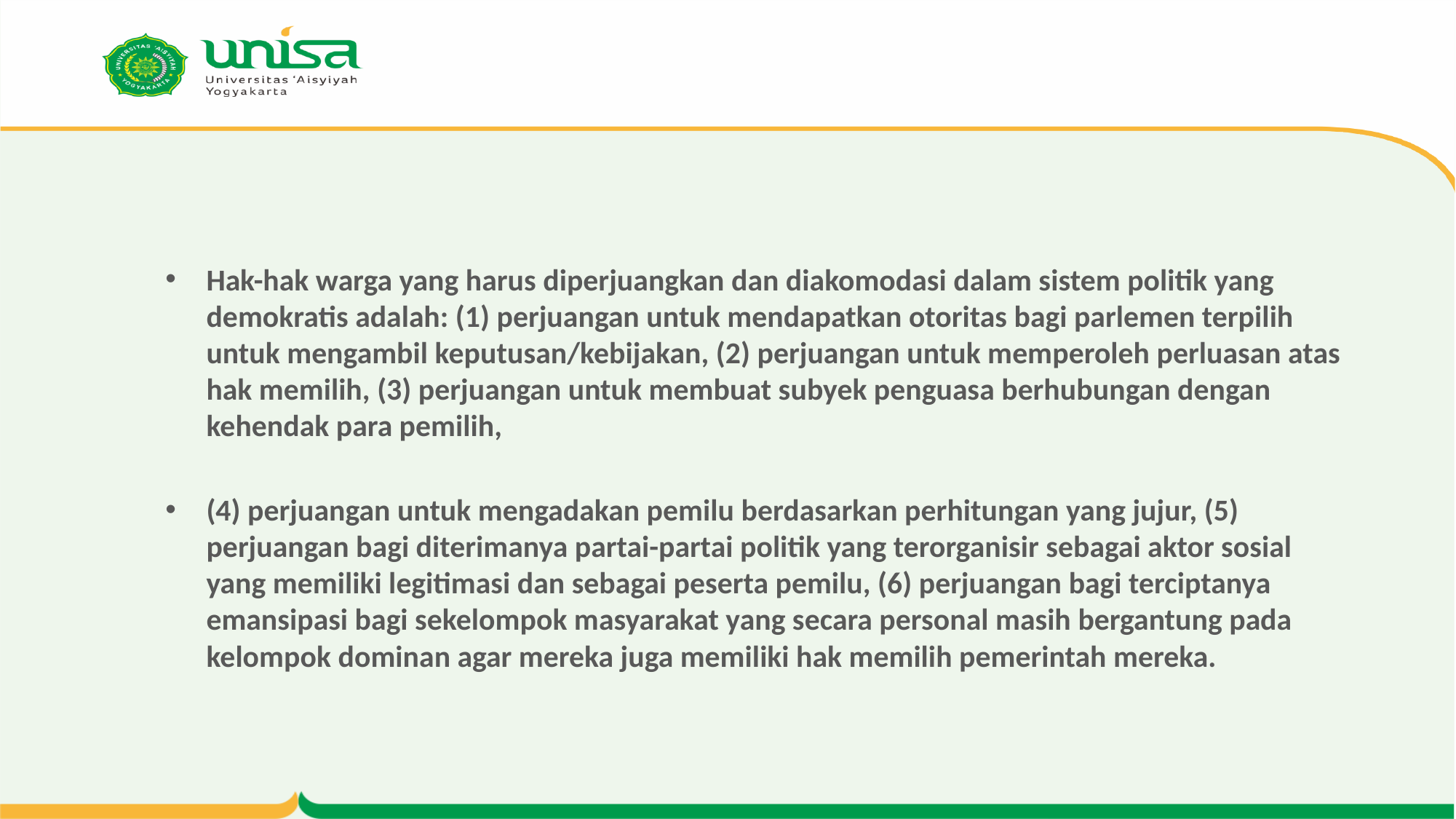

#
Hak-hak warga yang harus diperjuangkan dan diakomodasi dalam sistem politik yang demokratis adalah: (1) perjuangan untuk mendapatkan otoritas bagi parlemen terpilih untuk mengambil keputusan/kebijakan, (2) perjuangan untuk memperoleh perluasan atas hak memilih, (3) perjuangan untuk membuat subyek penguasa berhubungan dengan kehendak para pemilih,

(4) perjuangan untuk mengadakan pemilu berdasarkan perhitungan yang jujur, (5) perjuangan bagi diterimanya partai-partai politik yang terorganisir sebagai aktor sosial yang memiliki legitimasi dan sebagai peserta pemilu, (6) perjuangan bagi terciptanya emansipasi bagi sekelompok masyarakat yang secara personal masih bergantung pada kelompok dominan agar mereka juga memiliki hak memilih pemerintah mereka.